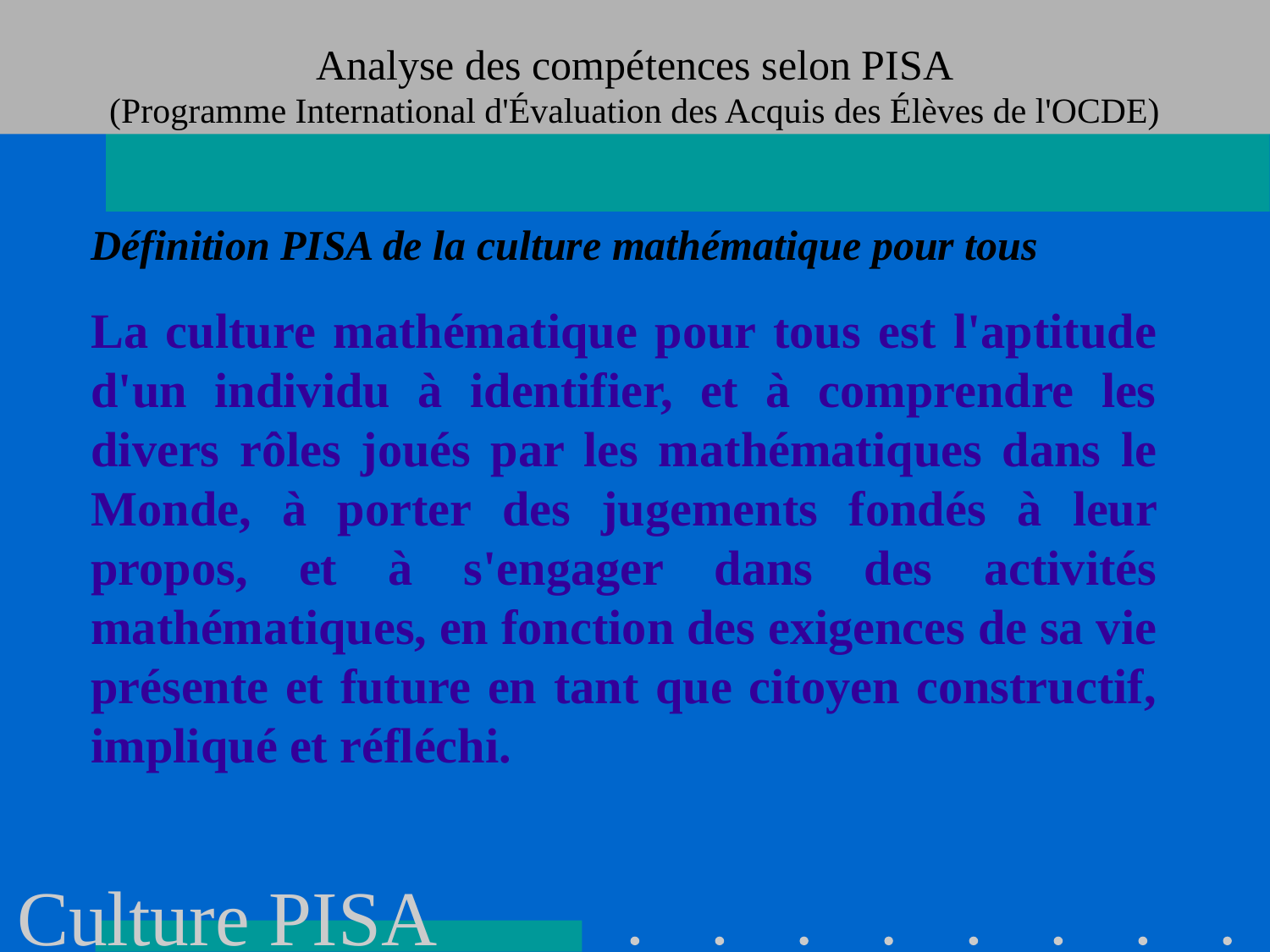

Analyse des compétences selon PISA
(Programme International d'Évaluation des Acquis des Élèves de l'OCDE)
Définition PISA de la culture mathématique pour tous
La culture mathématique pour tous est l'aptitude d'un individu à identifier, et à comprendre les divers rôles joués par les mathématiques dans le Monde, à porter des jugements fondés à leur propos, et à s'engager dans des activités mathématiques, en fonction des exigences de sa vie présente et future en tant que citoyen constructif, impliqué et réfléchi.

Culture PISA